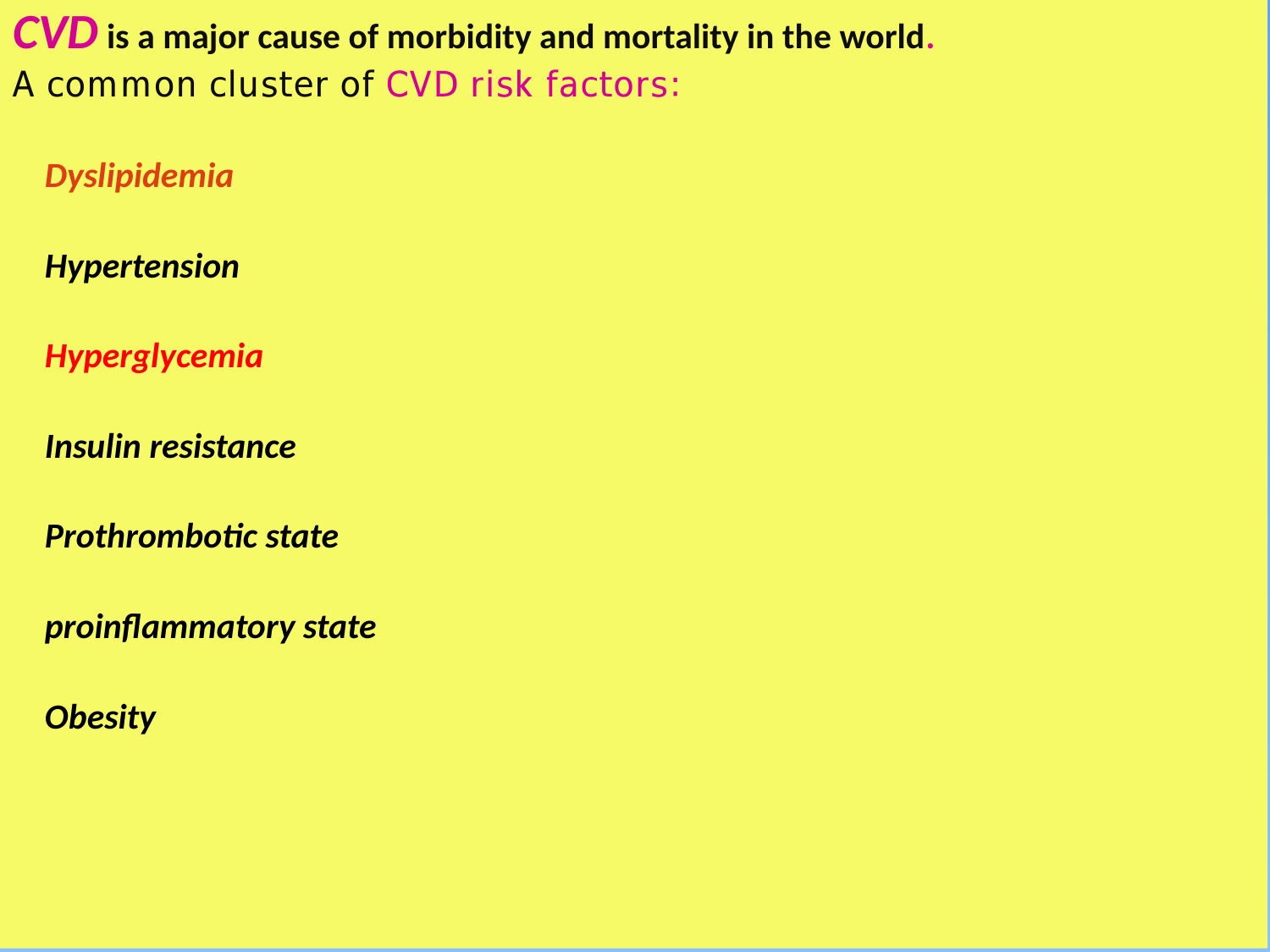

CVD is a major cause of morbidity and mortality in the world.
A common cluster of CVD risk factors:

    Dyslipidemia

    Hypertension

    Hyperglycemia

    Insulin resistance

    Prothrombotic state

    proinflammatory state

    Obesity